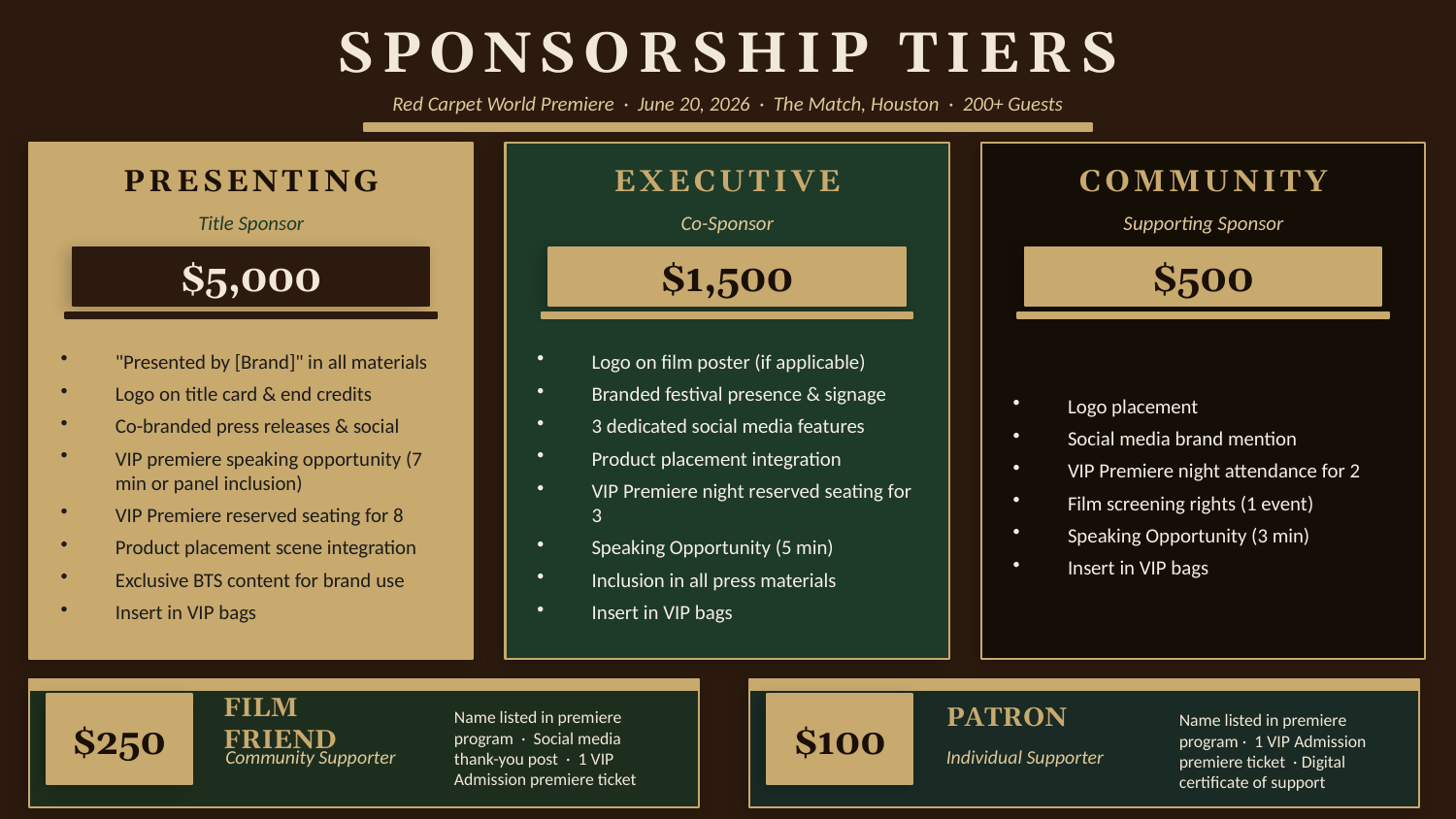

SPONSORSHIP TIERS
Red Carpet World Premiere  ·  June 20, 2026  ·  The Match, Houston  ·  200+ Guests

PRESENTING
EXECUTIVE
COMMUNITY
Title Sponsor
Co-Sponsor
Supporting Sponsor

$5,000

$1,500

$500

"Presented by [Brand]" in all materials
Logo on title card & end credits
Co-branded press releases & social
VIP premiere speaking opportunity (7 min or panel inclusion)
VIP Premiere reserved seating for 8
Product placement scene integration
Exclusive BTS content for brand use
Insert in VIP bags
Logo on film poster (if applicable)
Branded festival presence & signage
3 dedicated social media features
Product placement integration
VIP Premiere night reserved seating for 3
Speaking Opportunity (5 min)
Inclusion in all press materials
Insert in VIP bags
Logo placement
Social media brand mention
VIP Premiere night attendance for 2
Film screening rights (1 event)
Speaking Opportunity (3 min)
Insert in VIP bags

$250

$100
PATRON
Name listed in premiere program ·  1 VIP Admission premiere ticket  · Digital certificate of support
FILM FRIEND
Name listed in premiere program  ·  Social media thank-you post  ·  1 VIP Admission premiere ticket
Community Supporter
Individual Supporter